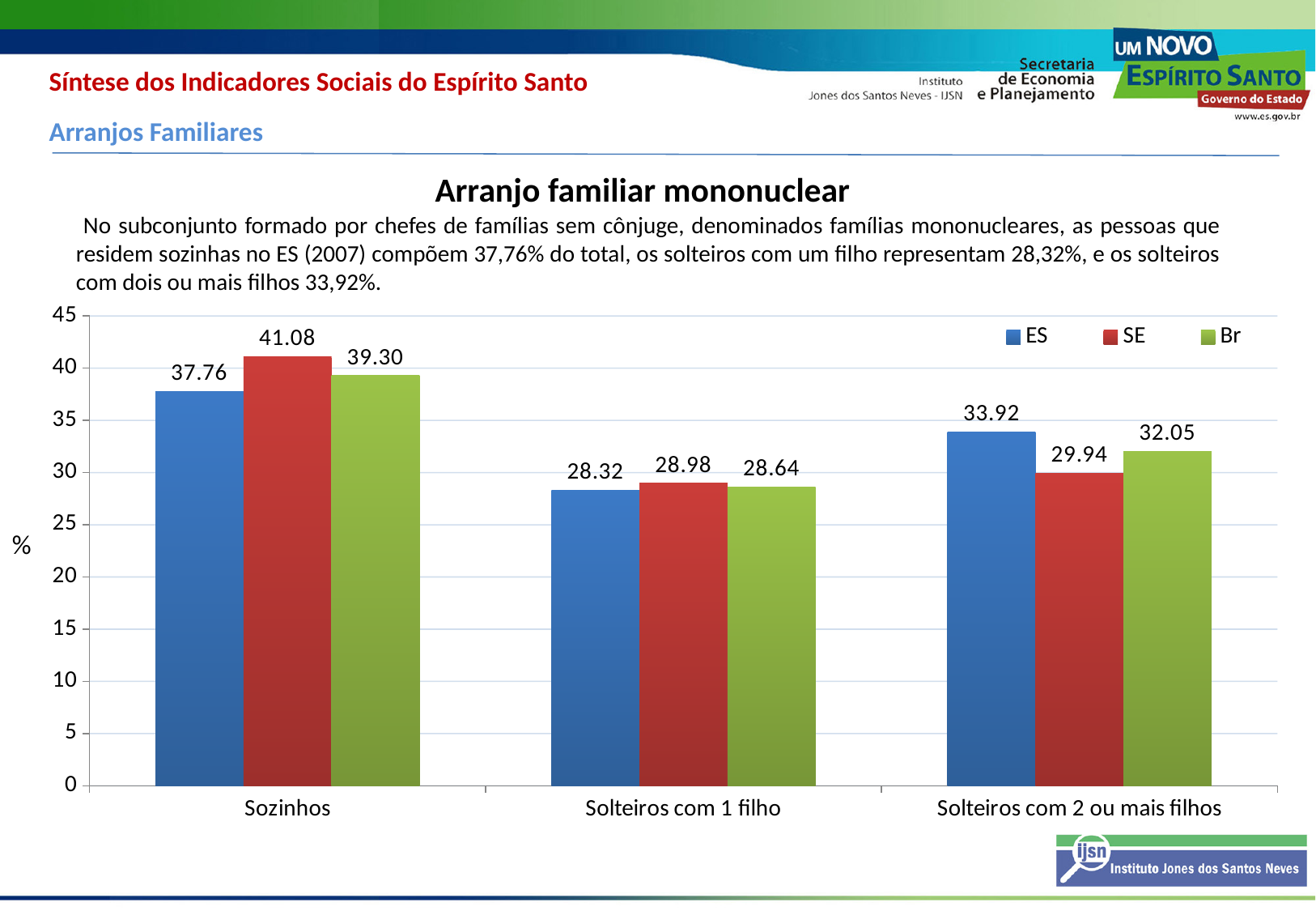

Síntese dos Indicadores Sociais do Espírito Santo

Arranjos Familiares

Arranjo familiar mononuclear
 No subconjunto formado por chefes de famílias sem cônjuge, denominados famílias mononucleares, as pessoas que residem sozinhas no ES (2007) compõem 37,76% do total, os solteiros com um filho representam 28,32%, e os solteiros com dois ou mais filhos 33,92%.

### Chart

| Category | ES | SE | Br |
|---|---|---|---|
| Sozinhos | 37.76018629338607 | 41.08410475767283 | 39.303651575860236 |
| Solteiros com 1 filho | 28.319001405005995 | 28.97505120446563 | 28.64191005815176 |
| Solteiros com 2 ou mais filhos | 33.92081230160795 | 29.940844037861087 | 32.054438365987544 |
%